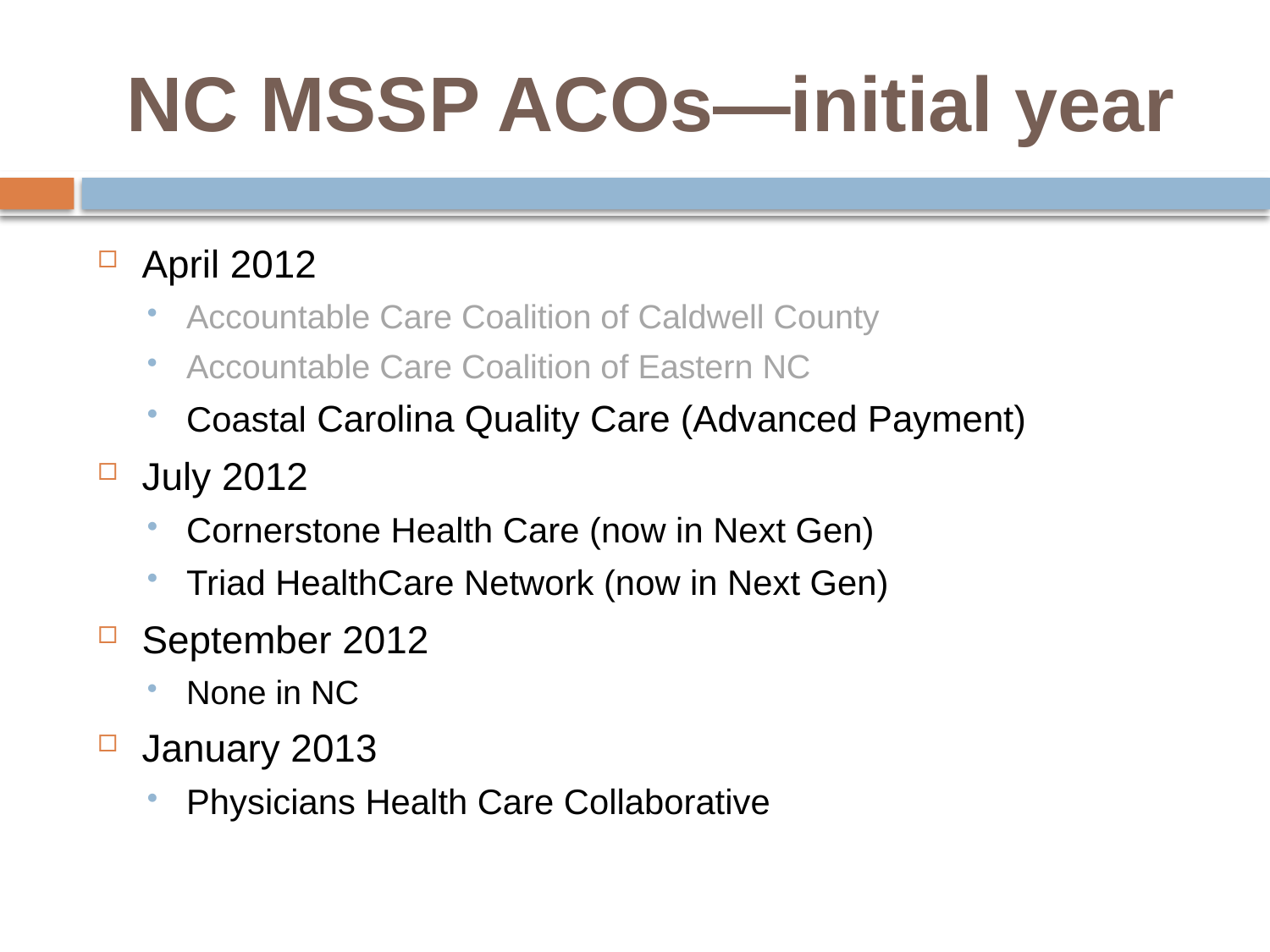

# NC MSSP ACOs—initial year
April 2012
Accountable Care Coalition of Caldwell County
Accountable Care Coalition of Eastern NC
Coastal Carolina Quality Care (Advanced Payment)
July 2012
Cornerstone Health Care (now in Next Gen)
Triad HealthCare Network (now in Next Gen)
September 2012
None in NC
January 2013
Physicians Health Care Collaborative